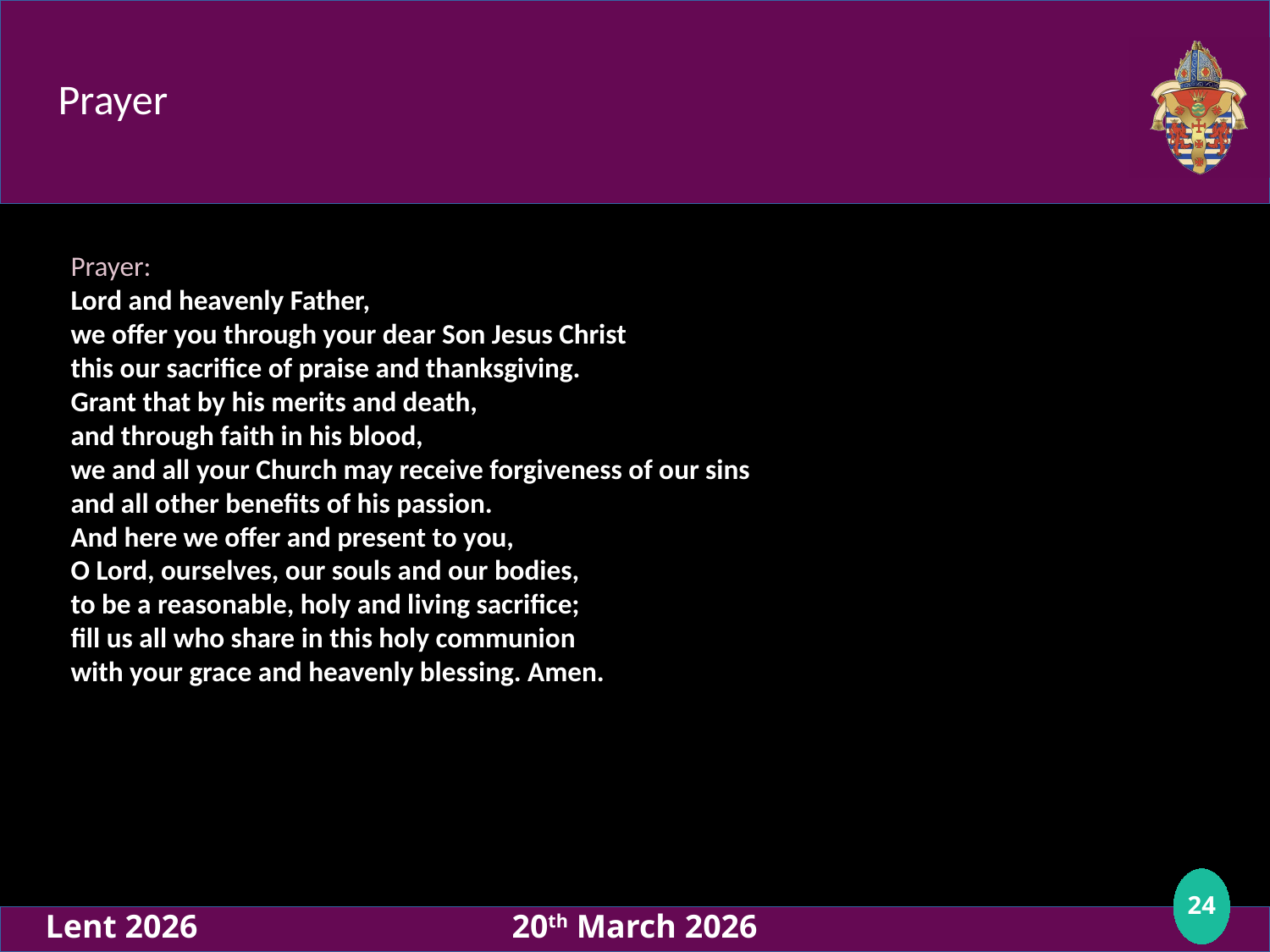

# Prayer
Prayer:
Lord and heavenly Father,
we offer you through your dear Son Jesus Christ
this our sacrifice of praise and thanksgiving.
Grant that by his merits and death,
and through faith in his blood,
we and all your Church may receive forgiveness of our sins
and all other benefits of his passion.
And here we offer and present to you,
O Lord, ourselves, our souls and our bodies,
to be a reasonable, holy and living sacrifice;
fill us all who share in this holy communion
with your grace and heavenly blessing. Amen.